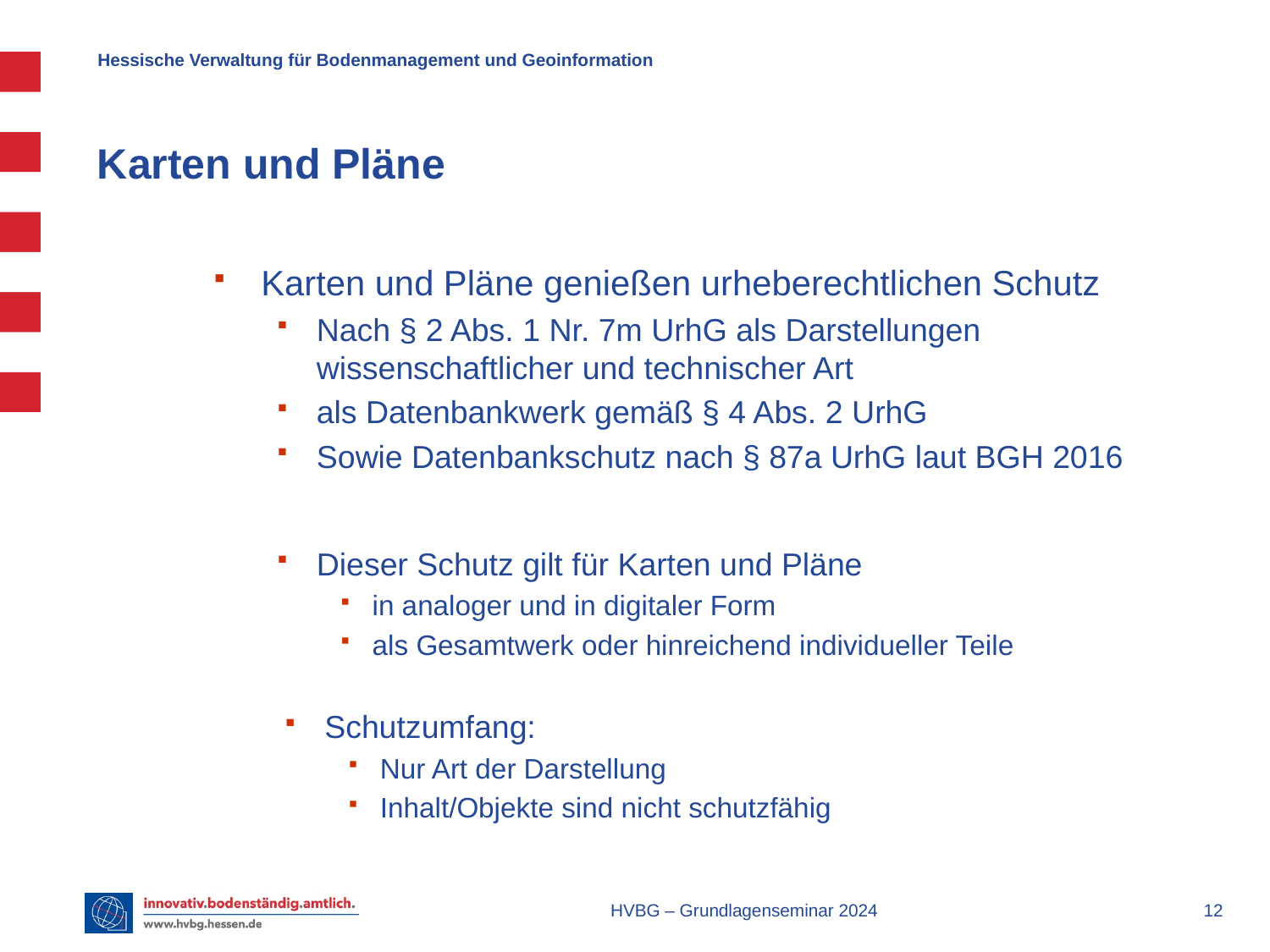

# Karten und Pläne
Karten und Pläne genießen urheberechtlichen Schutz
Nach § 2 Abs. 1 Nr. 7m UrhG als Darstellungen wissenschaftlicher und technischer Art
als Datenbankwerk gemäß § 4 Abs. 2 UrhG
Sowie Datenbankschutz nach § 87a UrhG laut BGH 2016

Dieser Schutz gilt für Karten und Pläne
in analoger und in digitaler Form
als Gesamtwerk oder hinreichend individueller Teile

Schutzumfang:
Nur Art der Darstellung
Inhalt/Objekte sind nicht schutzfähig

HVBG – Grundlagenseminar 2024
12